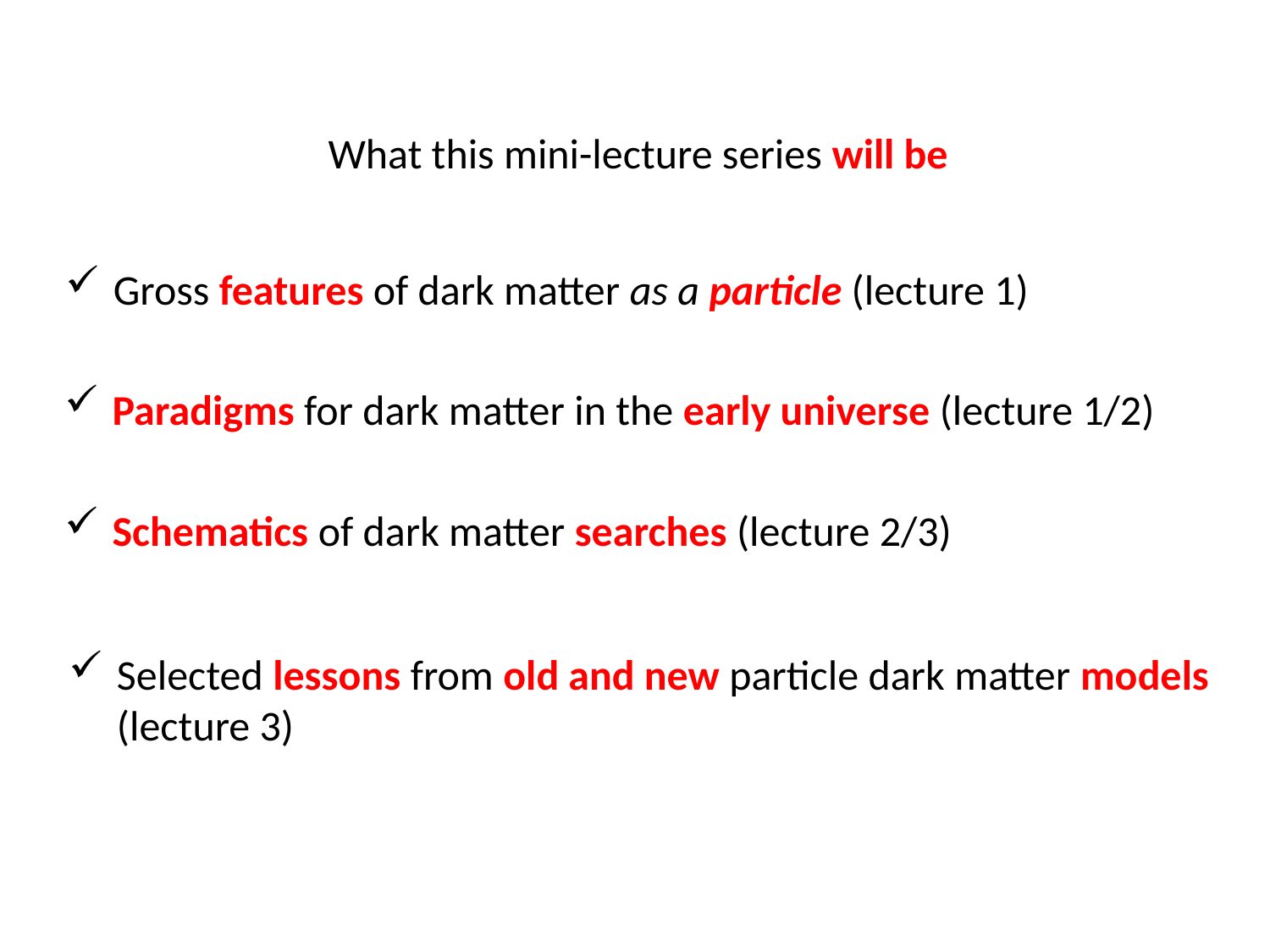

What this mini-lecture series will be
Gross features of dark matter as a particle (lecture 1)
Paradigms for dark matter in the early universe (lecture 1/2)
Schematics of dark matter searches (lecture 2/3)
Selected lessons from old and new particle dark matter models
(lecture 3)